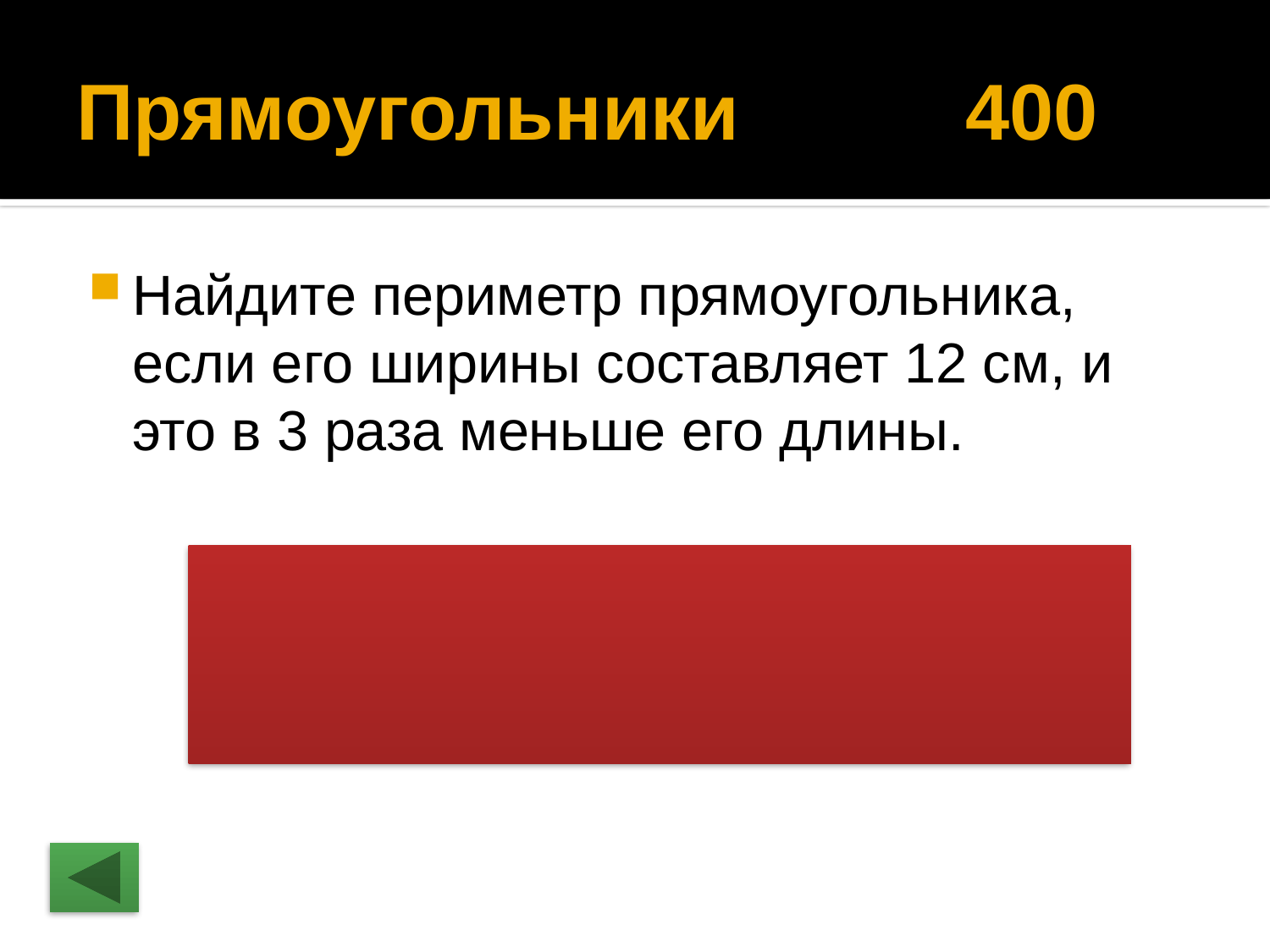

# Прямоугольники 		400
Найдите периметр прямоугольника, если его ширины составляет 12 см, и это в 3 раза меньше его длины.